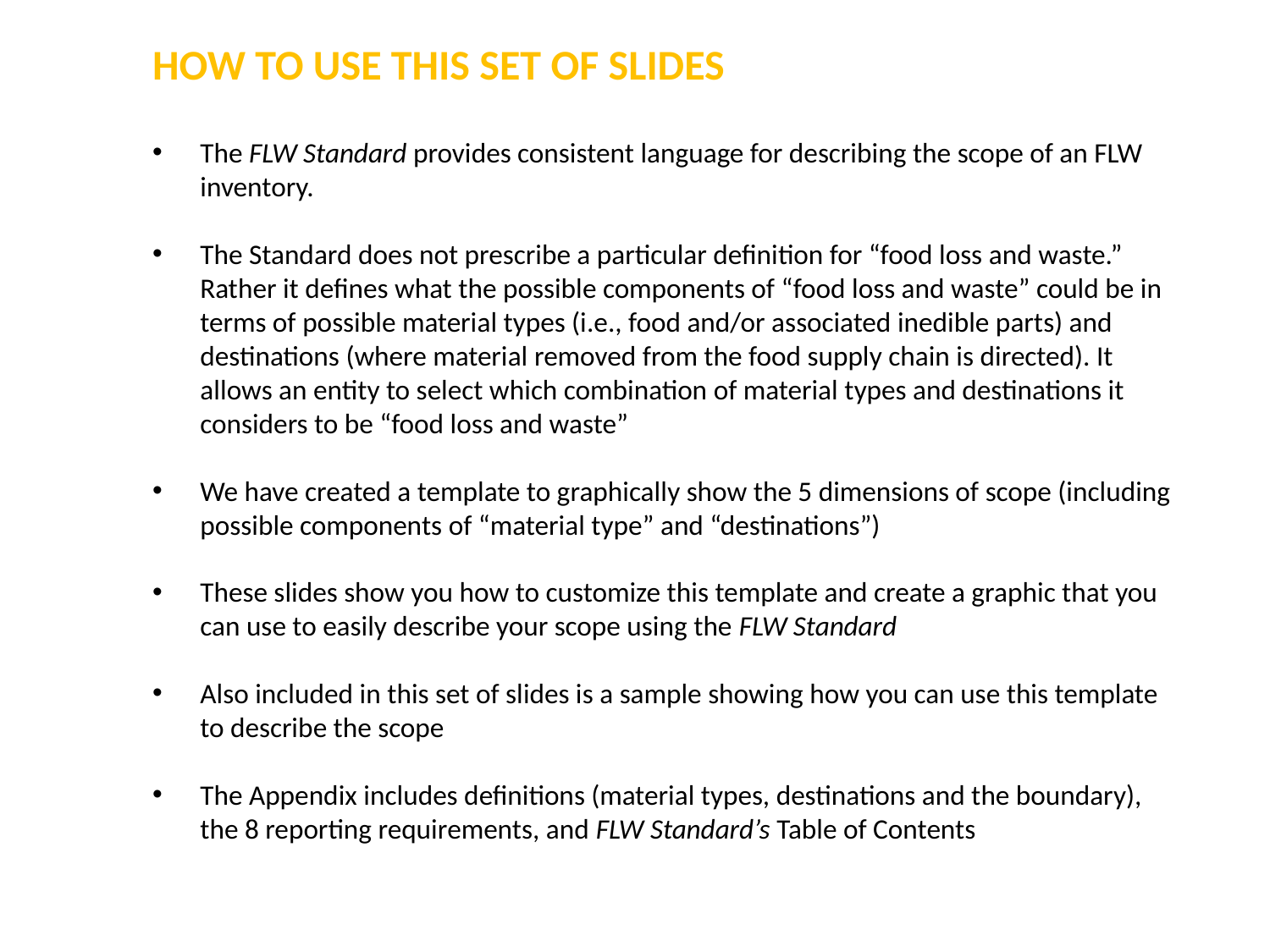

HOW TO USE THIS SET OF SLIDES
The FLW Standard provides consistent language for describing the scope of an FLW inventory.

The Standard does not prescribe a particular definition for “food loss and waste.” Rather it defines what the possible components of “food loss and waste” could be in terms of possible material types (i.e., food and/or associated inedible parts) and destinations (where material removed from the food supply chain is directed). It allows an entity to select which combination of material types and destinations it considers to be “food loss and waste”

We have created a template to graphically show the 5 dimensions of scope (including possible components of “material type” and “destinations”)

These slides show you how to customize this template and create a graphic that you can use to easily describe your scope using the FLW Standard

Also included in this set of slides is a sample showing how you can use this template to describe the scope

The Appendix includes definitions (material types, destinations and the boundary), the 8 reporting requirements, and FLW Standard’s Table of Contents